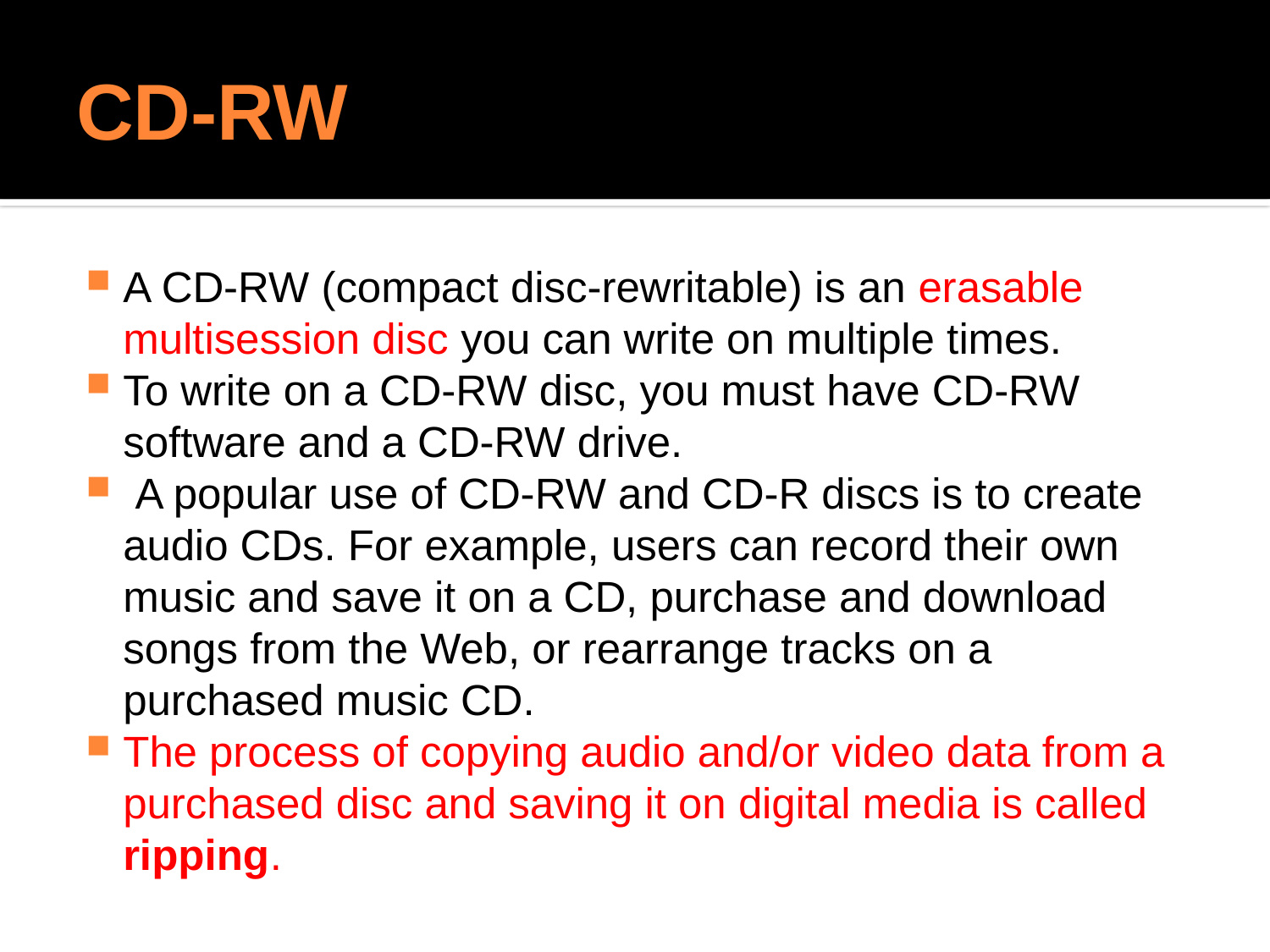

# CD-RW
A CD-RW (compact disc-rewritable) is an erasable multisession disc you can write on multiple times.
To write on a CD-RW disc, you must have CD-RW software and a CD-RW drive.
 A popular use of CD-RW and CD-R discs is to create audio CDs. For example, users can record their own music and save it on a CD, purchase and download songs from the Web, or rearrange tracks on a purchased music CD.
The process of copying audio and/or video data from a purchased disc and saving it on digital media is called ripping.